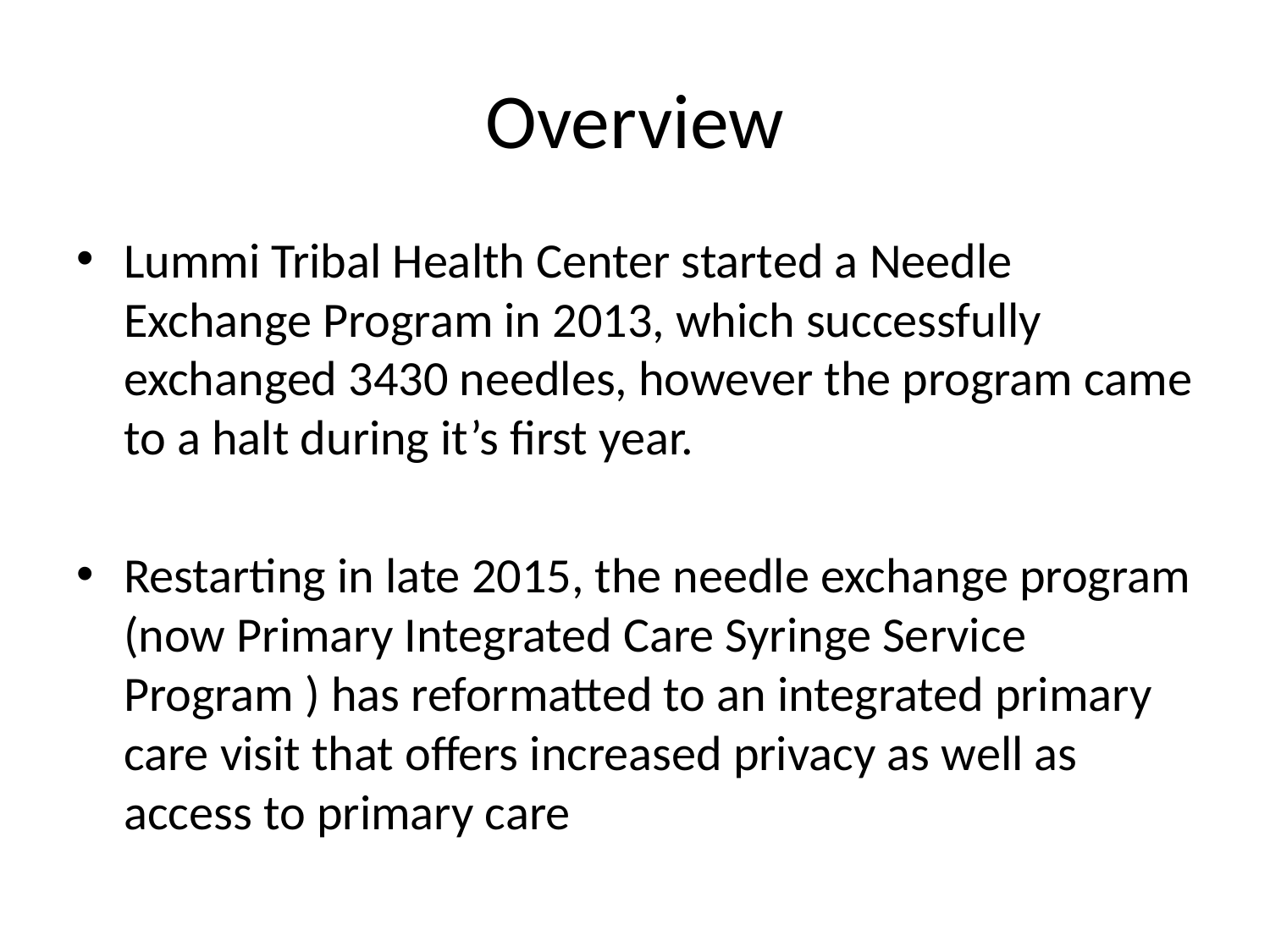

# Overview
Lummi Tribal Health Center started a Needle Exchange Program in 2013, which successfully exchanged 3430 needles, however the program came to a halt during it’s first year.

Restarting in late 2015, the needle exchange program (now Primary Integrated Care Syringe Service Program ) has reformatted to an integrated primary care visit that offers increased privacy as well as access to primary care